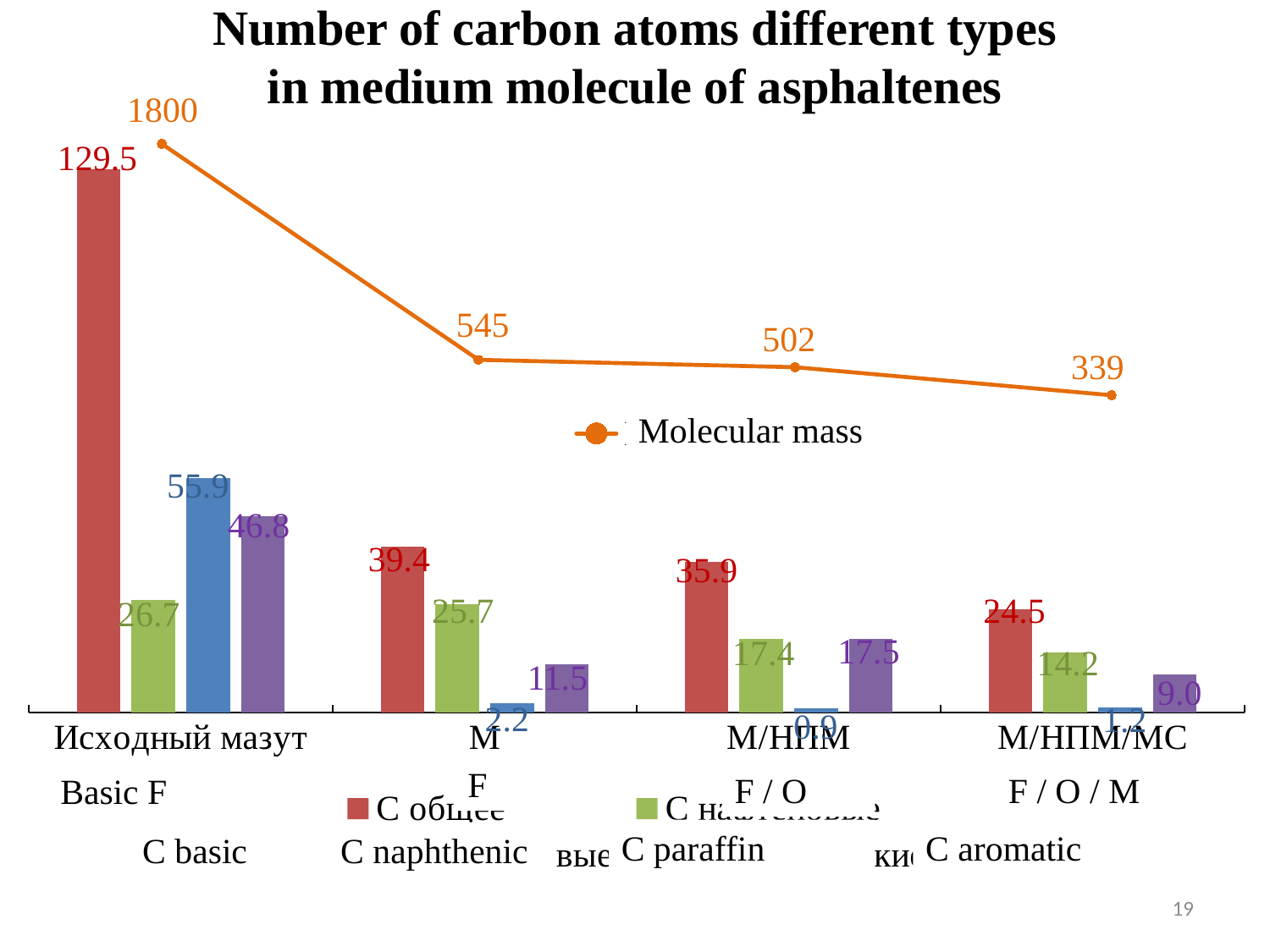

Number of carbon atoms different types
in medium molecule of asphaltenes
1800

### Chart

| Category |  |
|---|---|
| Исходный мазут | 1800.0 |
| М | 545.0 |
| М/НПМ | 502.0 |
| М/НПМ/МС | 339.0 |

### Chart

| Category |  |  |  |  |
|---|---|---|---|---|
|  | 129.45 | 26.7 | 55.9 | 46.8 |
|  | 39.4 | 25.7 | 2.2 | 11.5 |
|  | 35.89 | 17.4 | 0.9 | 17.5 |
|  | 24.48 | 14.2 | 1.2 | 9.0 |
129.5
545
502
339
Molecular mass
55.9
46.8
39.4
35.9
25.7
24.5
26.7
17.5
17.4
14.2
11.5
9.0
2.2
1.2
0.9
F
F / O
F / O / M
Basic F
C paraffin
C aromatic
C basic
C naphthenic
19